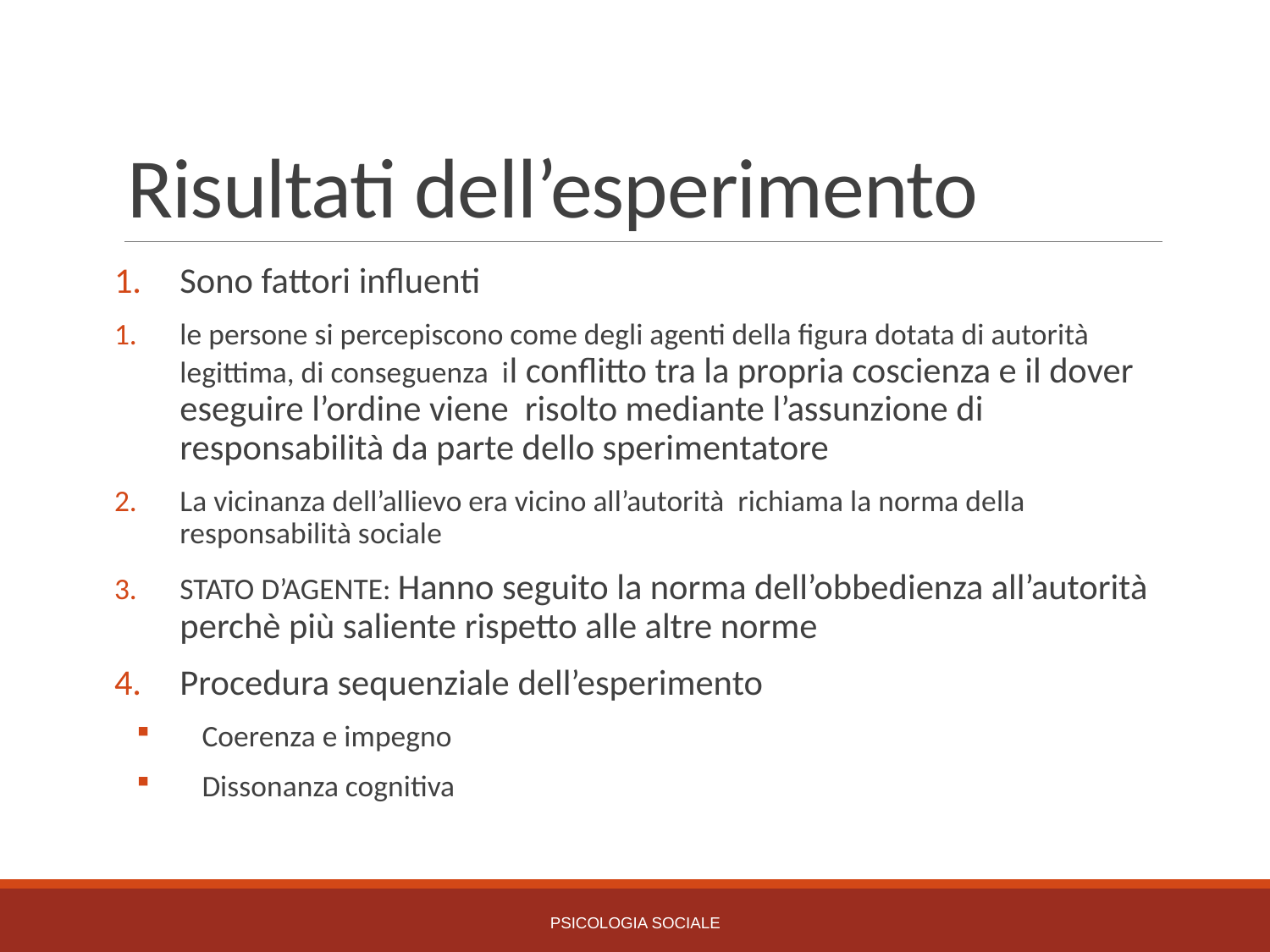

# Risultati dell’esperimento
Sono fattori influenti
le persone si percepiscono come degli agenti della figura dotata di autorità legittima, di conseguenza  il conflitto tra la propria coscienza e il dover eseguire l’ordine viene  risolto mediante l’assunzione di responsabilità da parte dello sperimentatore
La vicinanza dell’allievo era vicino all’autorità  richiama la norma della responsabilità sociale
STATO D’AGENTE: Hanno seguito la norma dell’obbedienza all’autorità perchè più saliente rispetto alle altre norme
Procedura sequenziale dell’esperimento
Coerenza e impegno
Dissonanza cognitiva

PSICOLOGIA SOCIALE